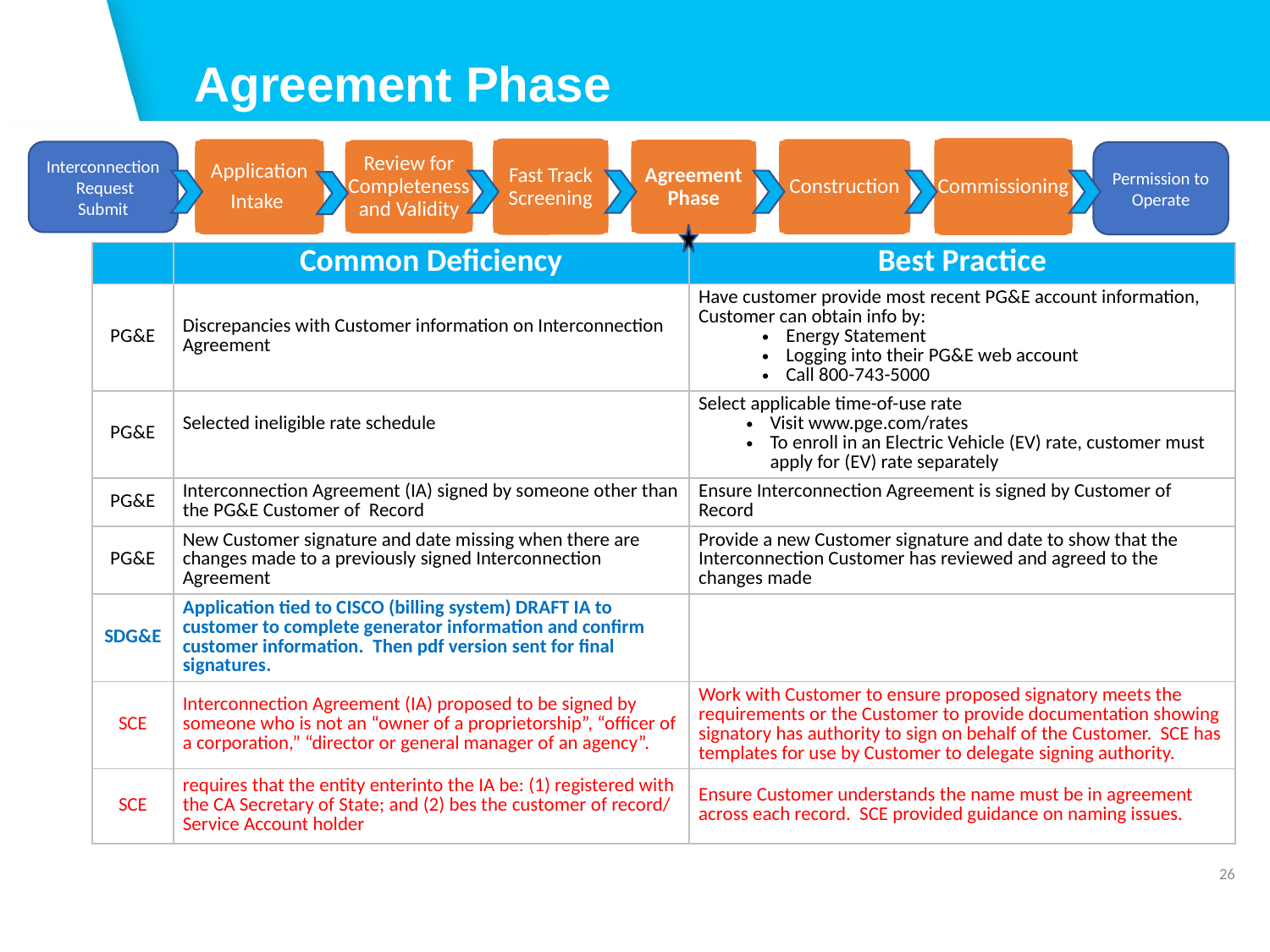

Agreement Phase

Commissioning

Fast Track Screening

Application
Intake

Construction

Agreement Phase

Review for Completeness and Validity
Interconnection  Request Submit
Permission to Operate

|  | Common Deficiency | Best Practice |
| --- | --- | --- |
| PG&E | Discrepancies with Customer information on Interconnection Agreement | Have customer provide most recent PG&E account information, Customer can obtain info by: Energy Statement Logging into their PG&E web account Call 800-743-5000 |
| PG&E | Selected ineligible rate schedule | Select applicable time-of-use rate Visit www.pge.com/rates To enroll in an Electric Vehicle (EV) rate, customer must apply for (EV) rate separately |
| PG&E | Interconnection Agreement (IA) signed by someone other than the PG&E Customer of Record | Ensure Interconnection Agreement is signed by Customer of Record |
| PG&E | New Customer signature and date missing when there are changes made to a previously signed Interconnection Agreement | Provide a new Customer signature and date to show that the Interconnection Customer has reviewed and agreed to the changes made |
| SDG&E | Application tied to CISCO (billing system) DRAFT IA to customer to complete generator information and confirm customer information. Then pdf version sent for final signatures. |  |
| SCE | Interconnection Agreement (IA) proposed to be signed by someone who is not an “owner of a proprietorship”, “officer of a corporation,” “director or general manager of an agency”. | Work with Customer to ensure proposed signatory meets the requirements or the Customer to provide documentation showing signatory has authority to sign on behalf of the Customer. SCE has templates for use by Customer to delegate signing authority. |
| SCE | requires that the entity enterinto the IA be: (1) registered with the CA Secretary of State; and (2) bes the customer of record/ Service Account holder | Ensure Customer understands the name must be in agreement across each record. SCE provided guidance on naming issues. |
26